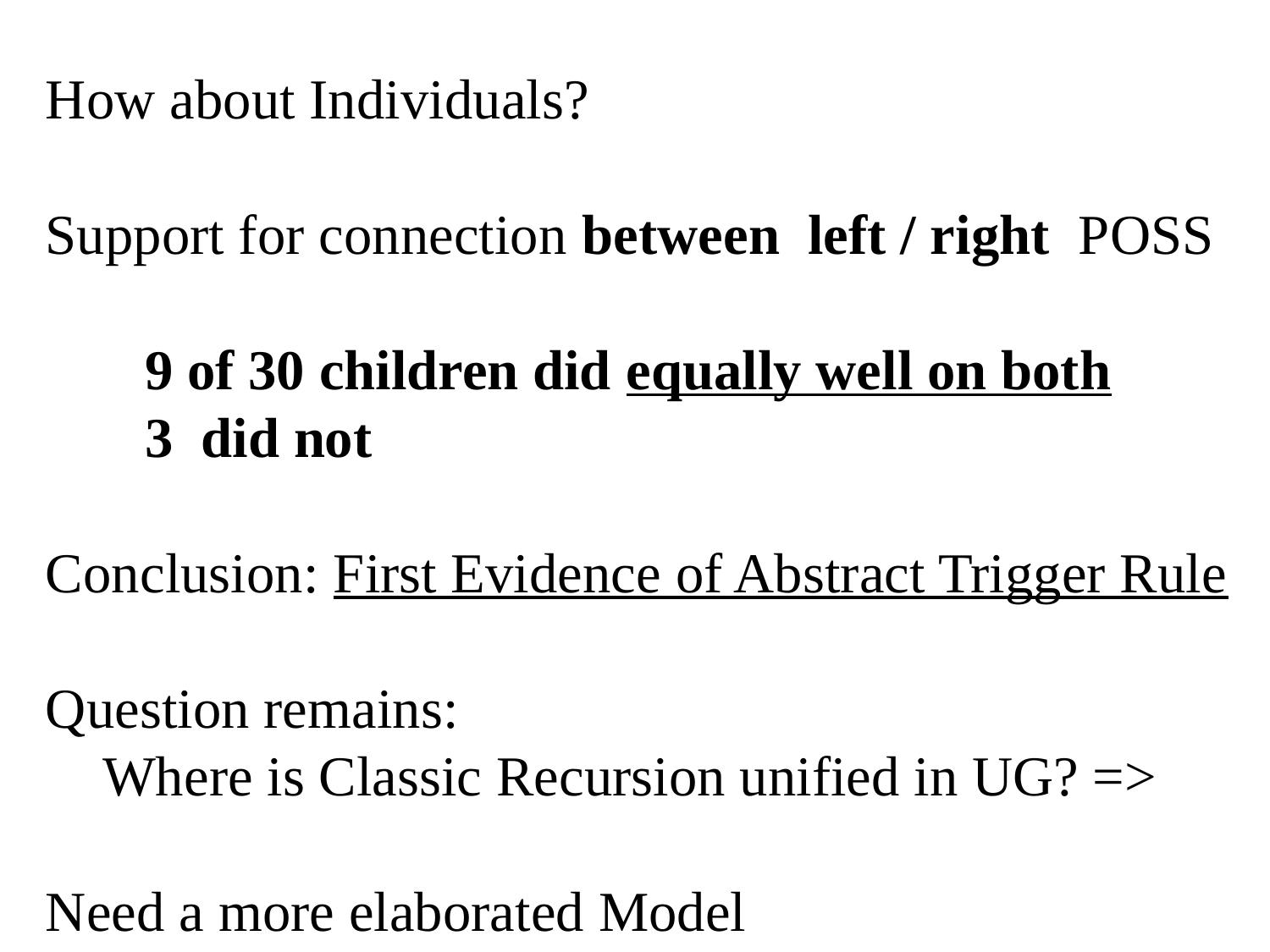

How about Individuals?

Support for connection between  left / right  POSS

       9 of 30 children did equally well on both
       3  did not

Conclusion: First Evidence of Abstract Trigger Rule

Question remains:
    Where is Classic Recursion unified in UG? =>

Need a more elaborated Model